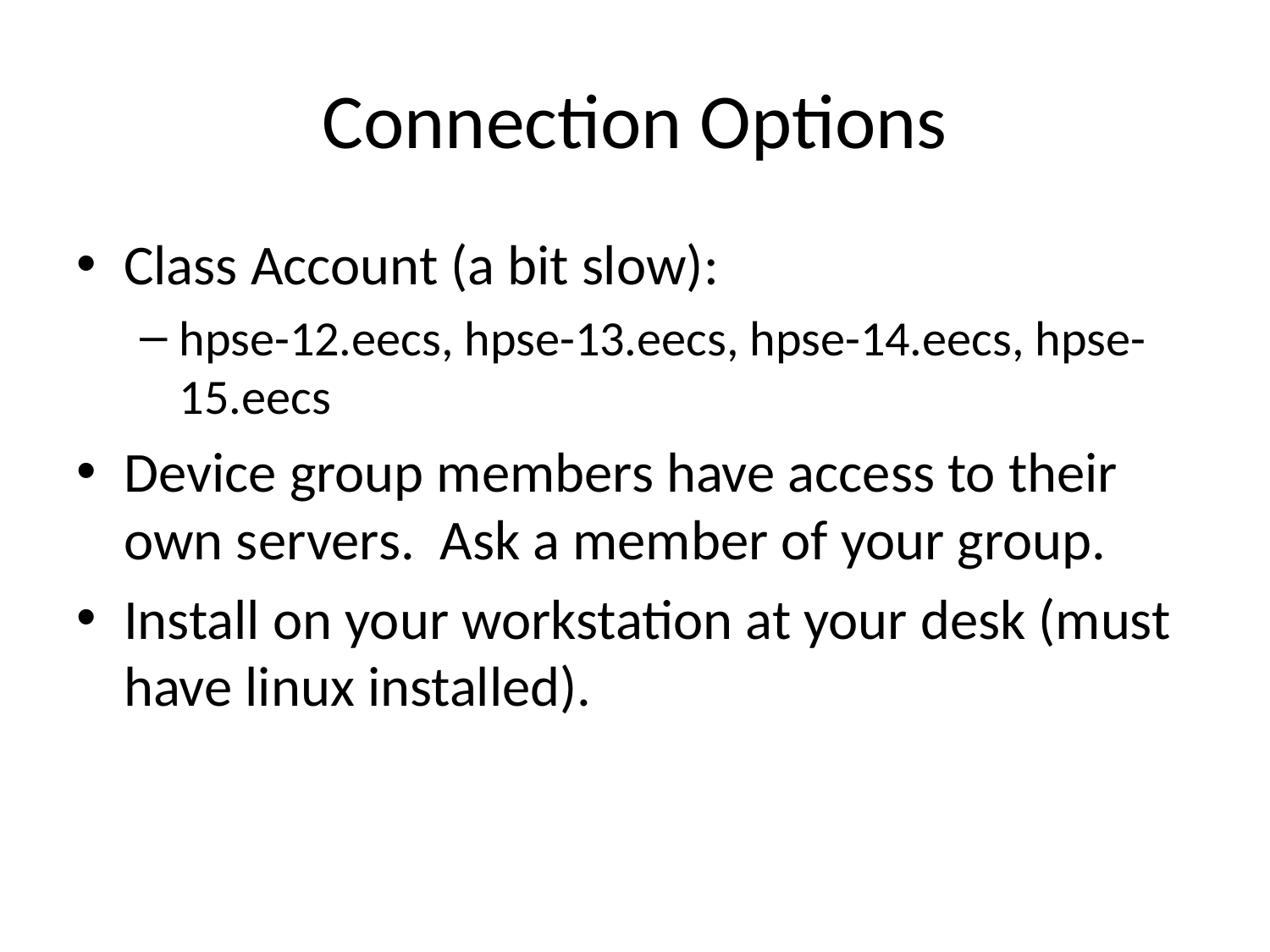

# Connection Options
Class Account (a bit slow):
hpse-12.eecs, hpse-13.eecs, hpse-14.eecs, hpse-15.eecs
Device group members have access to their own servers.  Ask a member of your group.
Install on your workstation at your desk (must have linux installed).